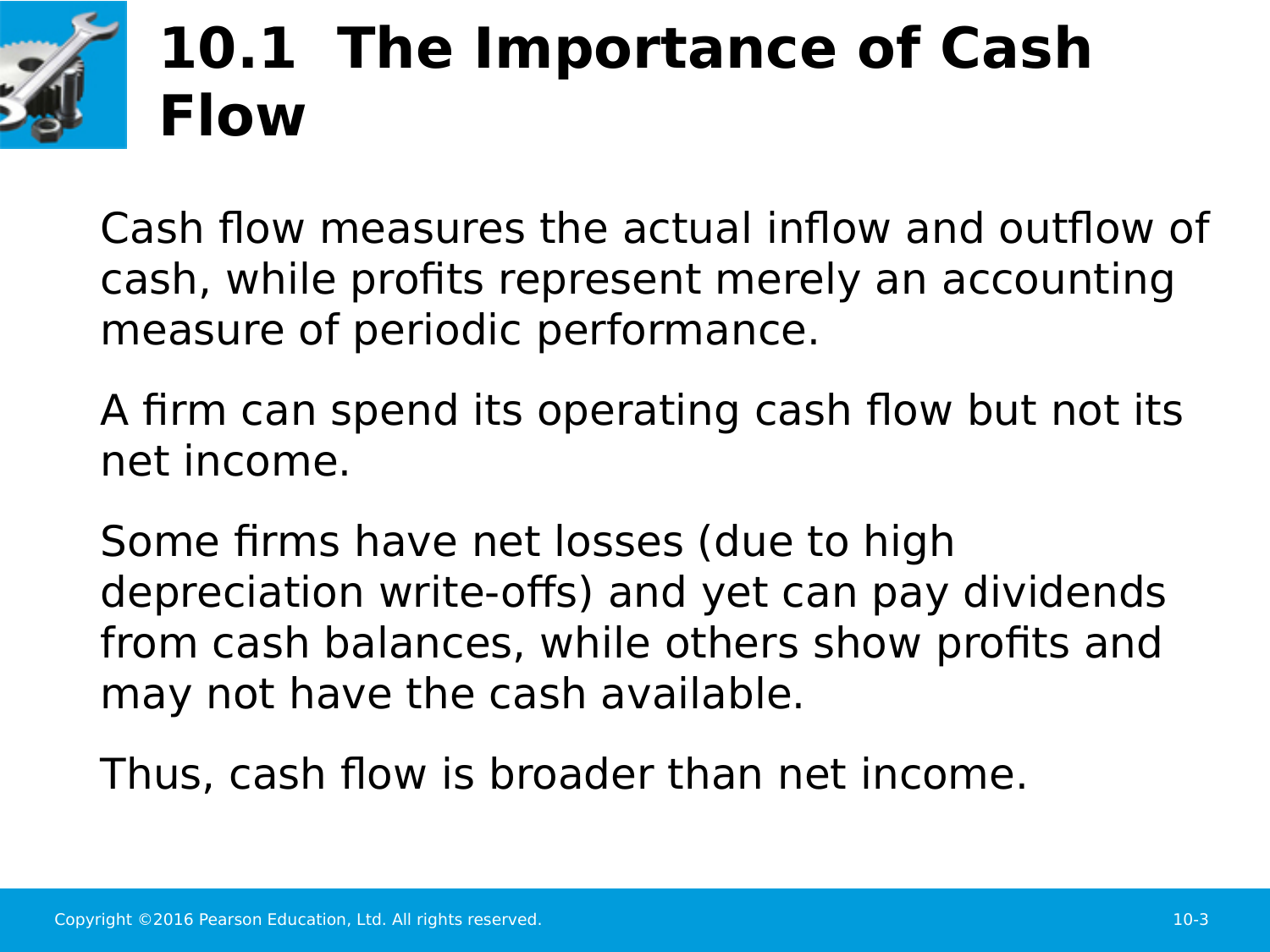

# 10.1  The Importance of Cash Flow
	Cash flow measures the actual inflow and outflow of cash, while profits represent merely an accounting measure of periodic performance.
 	A firm can spend its operating cash flow but not its net income.
 	Some firms have net losses (due to high depreciation write-offs) and yet can pay dividends from cash balances, while others show profits and may not have the cash available.
 	Thus, cash flow is broader than net income.